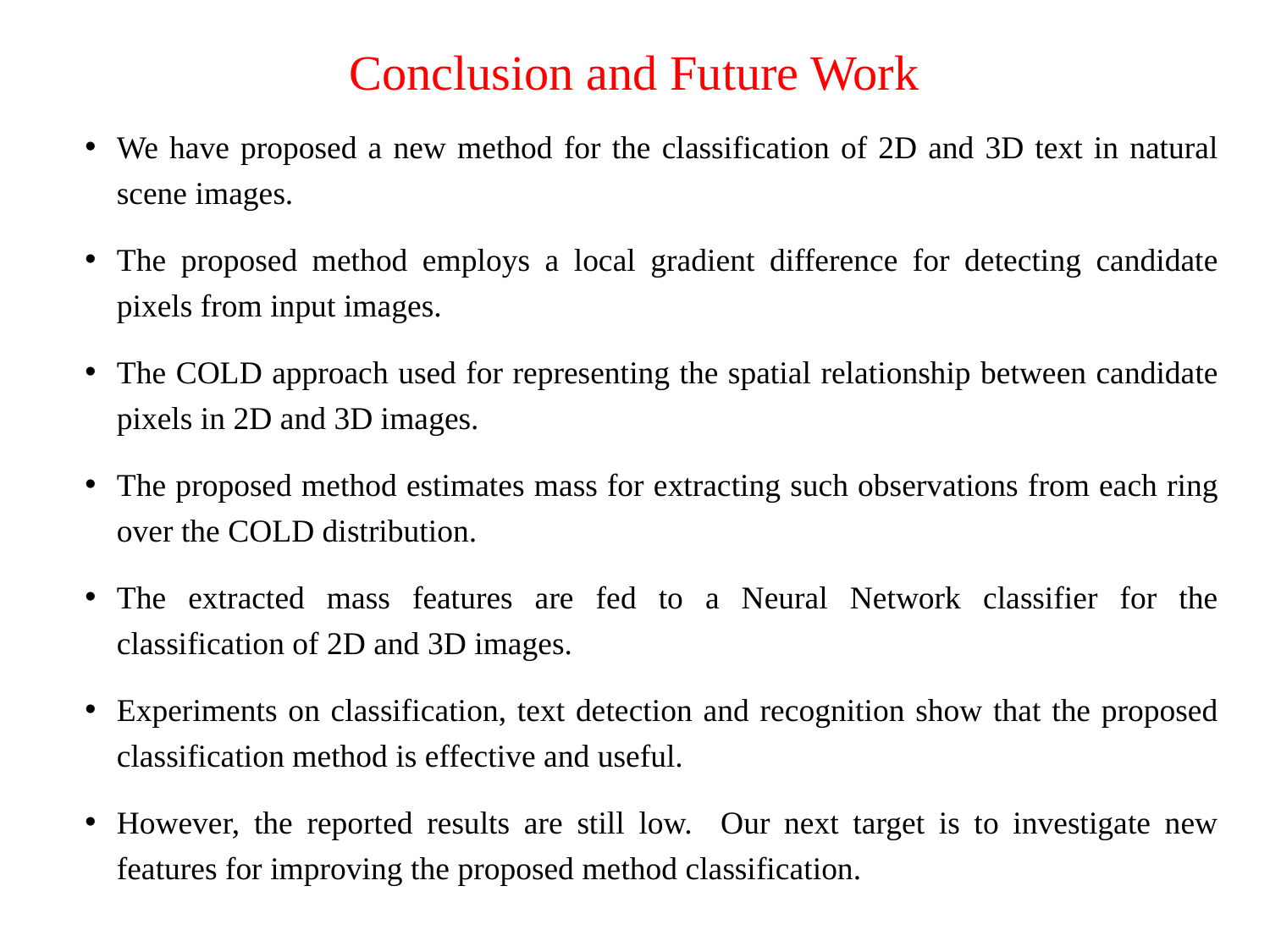

# Conclusion and Future Work
We have proposed a new method for the classification of 2D and 3D text in natural scene images.
The proposed method employs a local gradient difference for detecting candidate pixels from input images.
The COLD approach used for representing the spatial relationship between candidate pixels in 2D and 3D images.
The proposed method estimates mass for extracting such observations from each ring over the COLD distribution.
The extracted mass features are fed to a Neural Network classifier for the classification of 2D and 3D images.
Experiments on classification, text detection and recognition show that the proposed classification method is effective and useful.
However, the reported results are still low.  Our next target is to investigate new features for improving the proposed method classification.